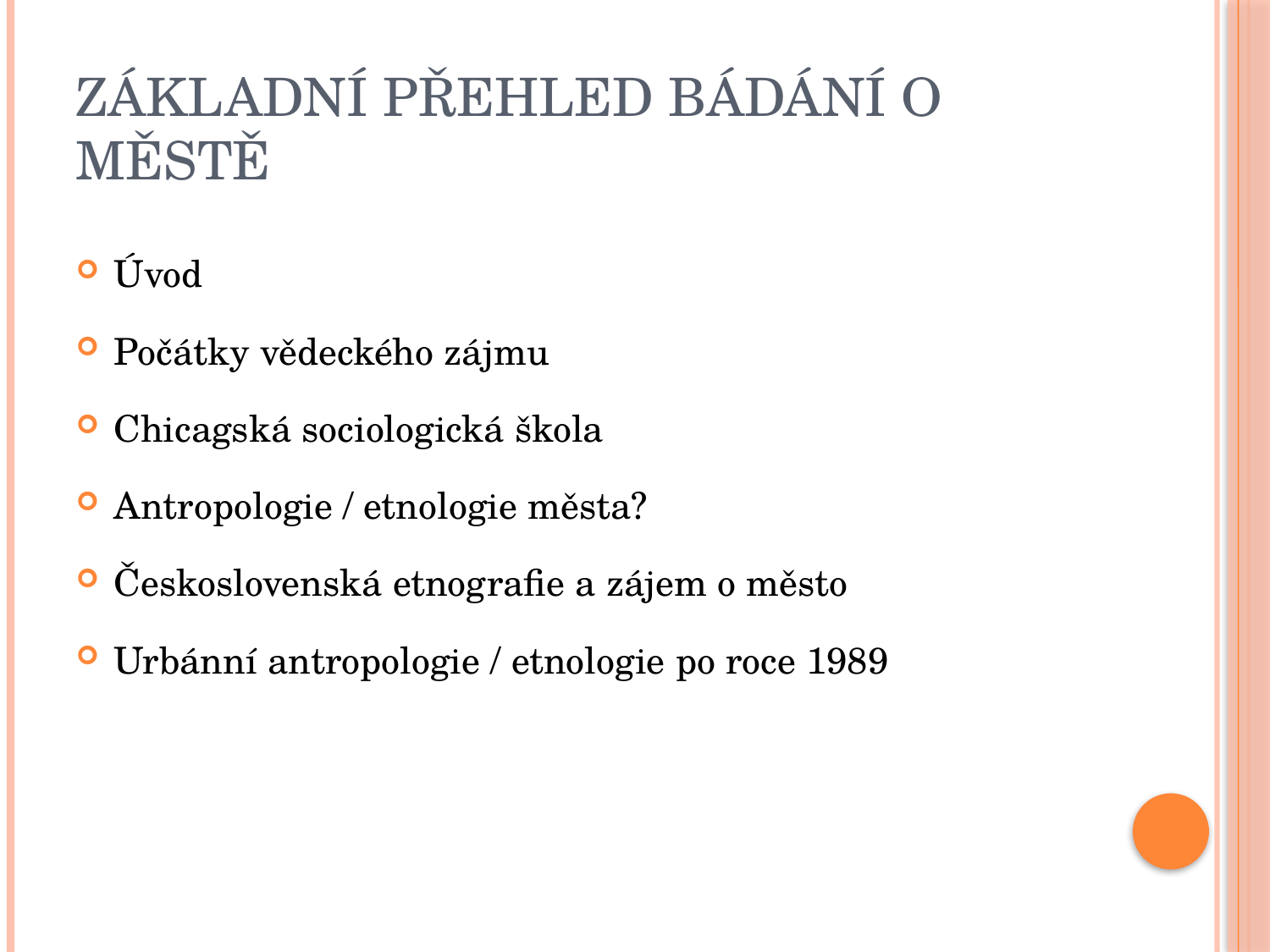

# Základní přehled bádání o městě
Úvod
Počátky vědeckého zájmu
Chicagská sociologická škola
Antropologie / etnologie města?
Československá etnografie a zájem o město
Urbánní antropologie / etnologie po roce 1989